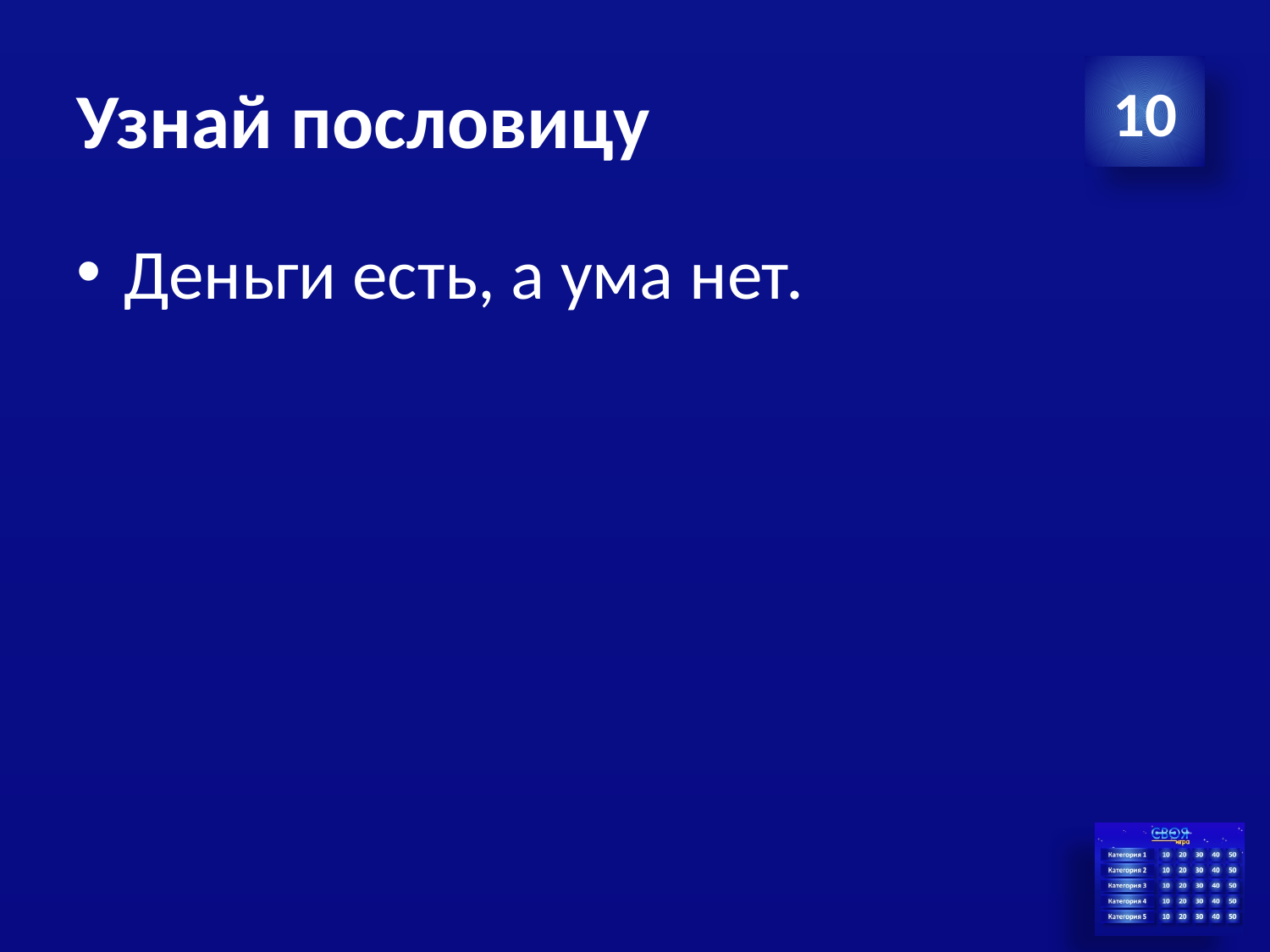

# Узнай пословицу
10
Деньги есть, а ума нет.